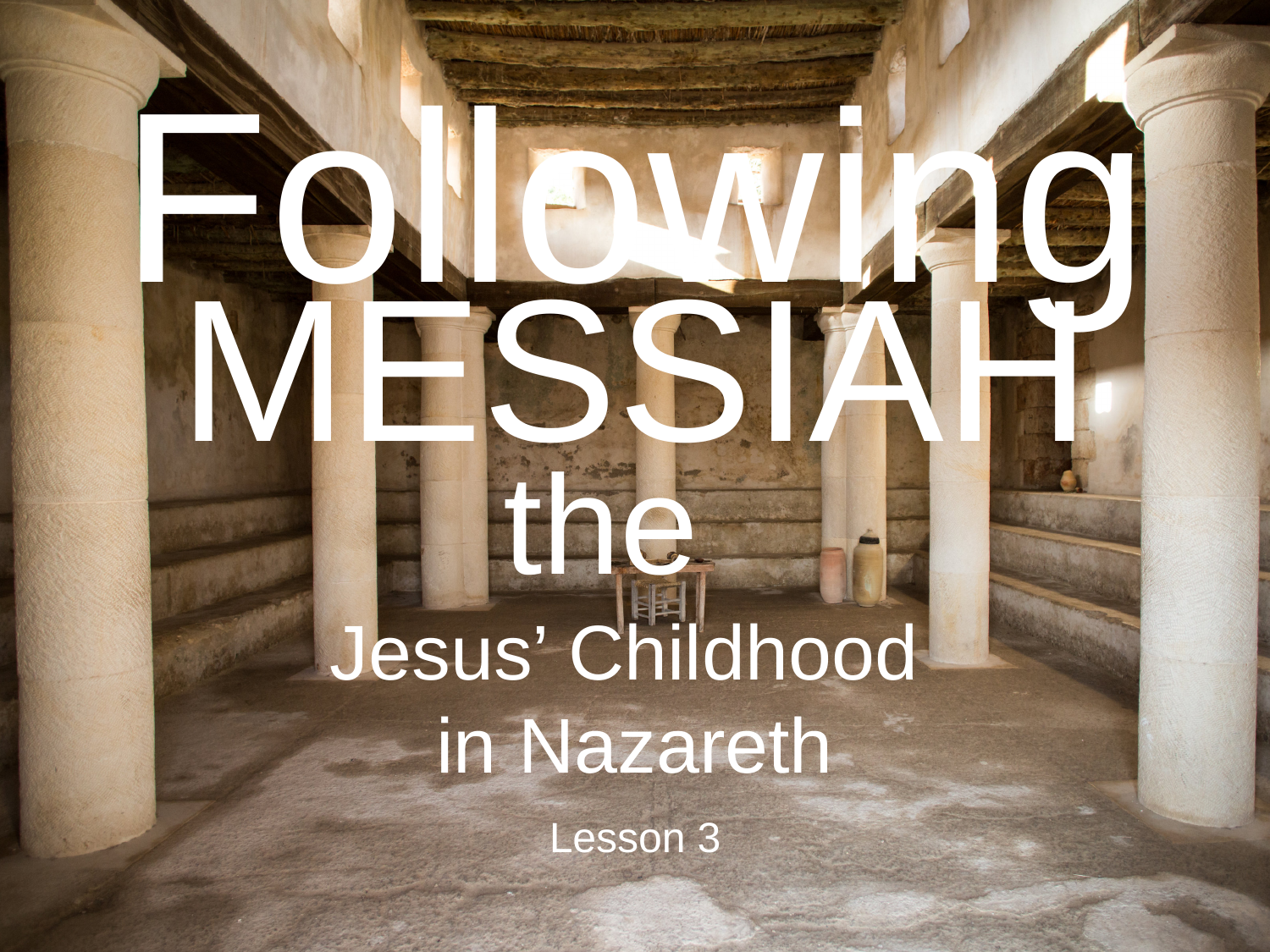

Following the
Messiah
Jesus’ Childhood
in Nazareth
Lesson 3